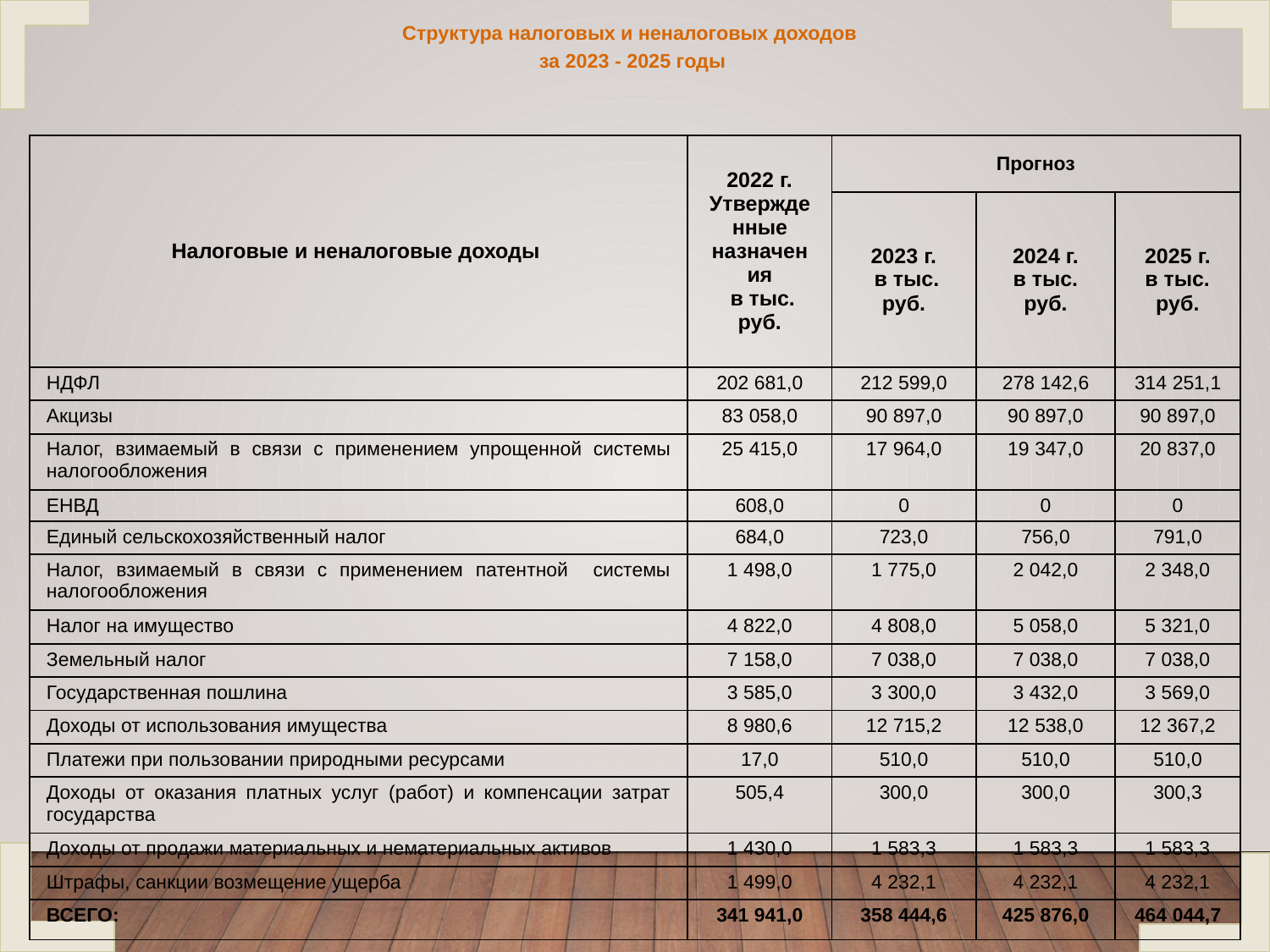

Структура налоговых и неналоговых доходов
за 2023 - 2025 годы

| Налоговые и неналоговые доходы | 2022 г. Утвержденные назначения в тыс. руб. | Прогноз |  |  |
| --- | --- | --- | --- | --- |
|  |  | 2023 г. в тыс. руб. | 2024 г. в тыс. руб. | 2025 г. в тыс. руб. |
| НДФЛ | 202 681,0 | 212 599,0 | 278 142,6 | 314 251,1 |
| Акцизы | 83 058,0 | 90 897,0 | 90 897,0 | 90 897,0 |
| Налог, взимаемый в связи с применением упрощенной системы налогообложения | 25 415,0 | 17 964,0 | 19 347,0 | 20 837,0 |
| ЕНВД | 608,0 | 0 | 0 | 0 |
| Единый сельскохозяйственный налог | 684,0 | 723,0 | 756,0 | 791,0 |
| Налог, взимаемый в связи с применением патентной системы налогообложения | 1 498,0 | 1 775,0 | 2 042,0 | 2 348,0 |
| Налог на имущество | 4 822,0 | 4 808,0 | 5 058,0 | 5 321,0 |
| Земельный налог | 7 158,0 | 7 038,0 | 7 038,0 | 7 038,0 |
| Государственная пошлина | 3 585,0 | 3 300,0 | 3 432,0 | 3 569,0 |
| Доходы от использования имущества | 8 980,6 | 12 715,2 | 12 538,0 | 12 367,2 |
| Платежи при пользовании природными ресурсами | 17,0 | 510,0 | 510,0 | 510,0 |
| Доходы от оказания платных услуг (работ) и компенсации затрат государства | 505,4 | 300,0 | 300,0 | 300,3 |
| Доходы от продажи материальных и нематериальных активов | 1 430,0 | 1 583,3 | 1 583,3 | 1 583,3 |
| Штрафы, санкции возмещение ущерба | 1 499,0 | 4 232,1 | 4 232,1 | 4 232,1 |
| ВСЕГО: | 341 941,0 | 358 444,6 | 425 876,0 | 464 044,7 |